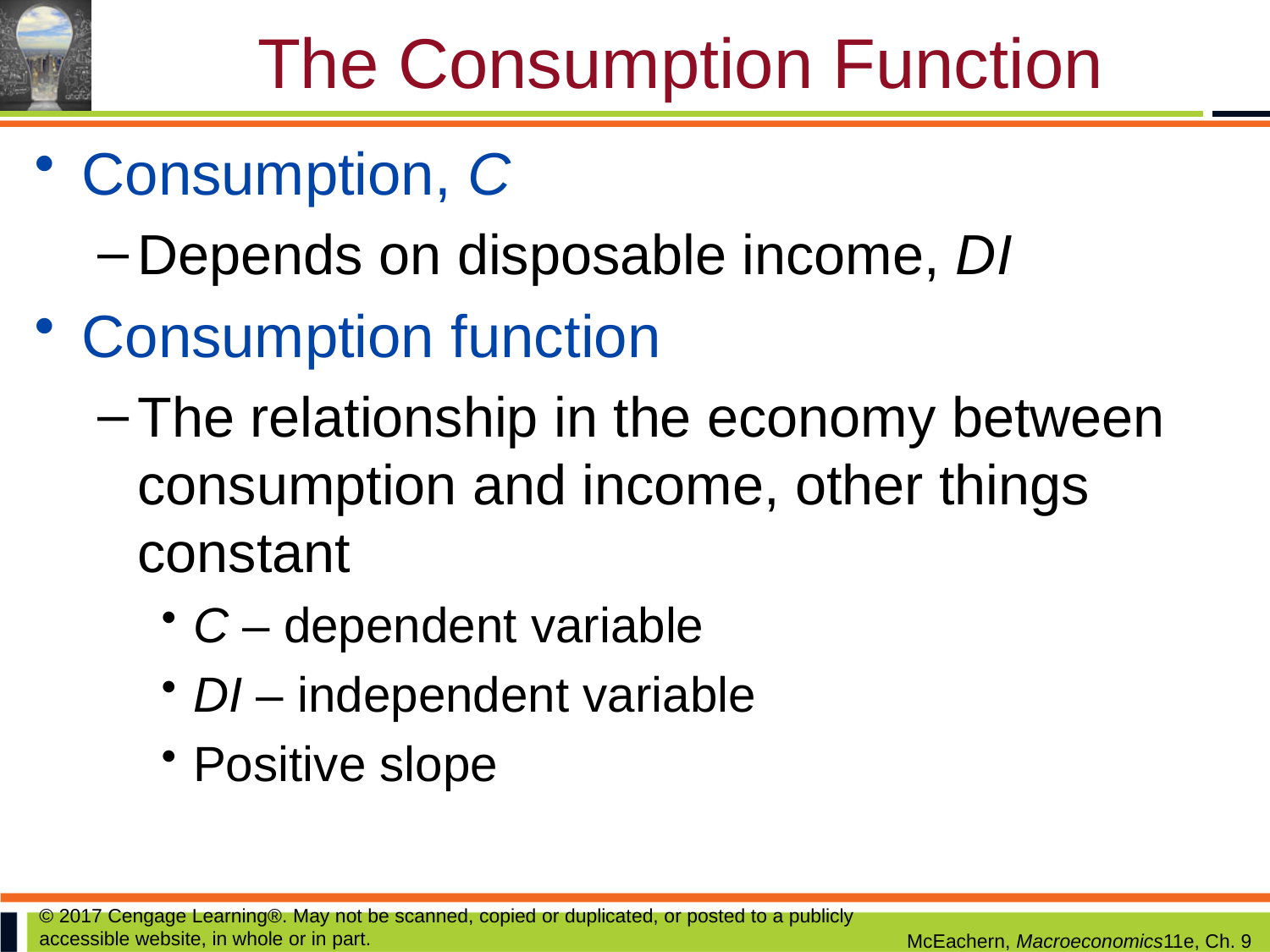

# The Consumption Function
Consumption, C
Depends on disposable income, DI
Consumption function
The relationship in the economy between consumption and income, other things constant
C – dependent variable
DI – independent variable
Positive slope

© 2017 Cengage Learning®. May not be scanned, copied or duplicated, or posted to a publicly accessible website, in whole or in part.